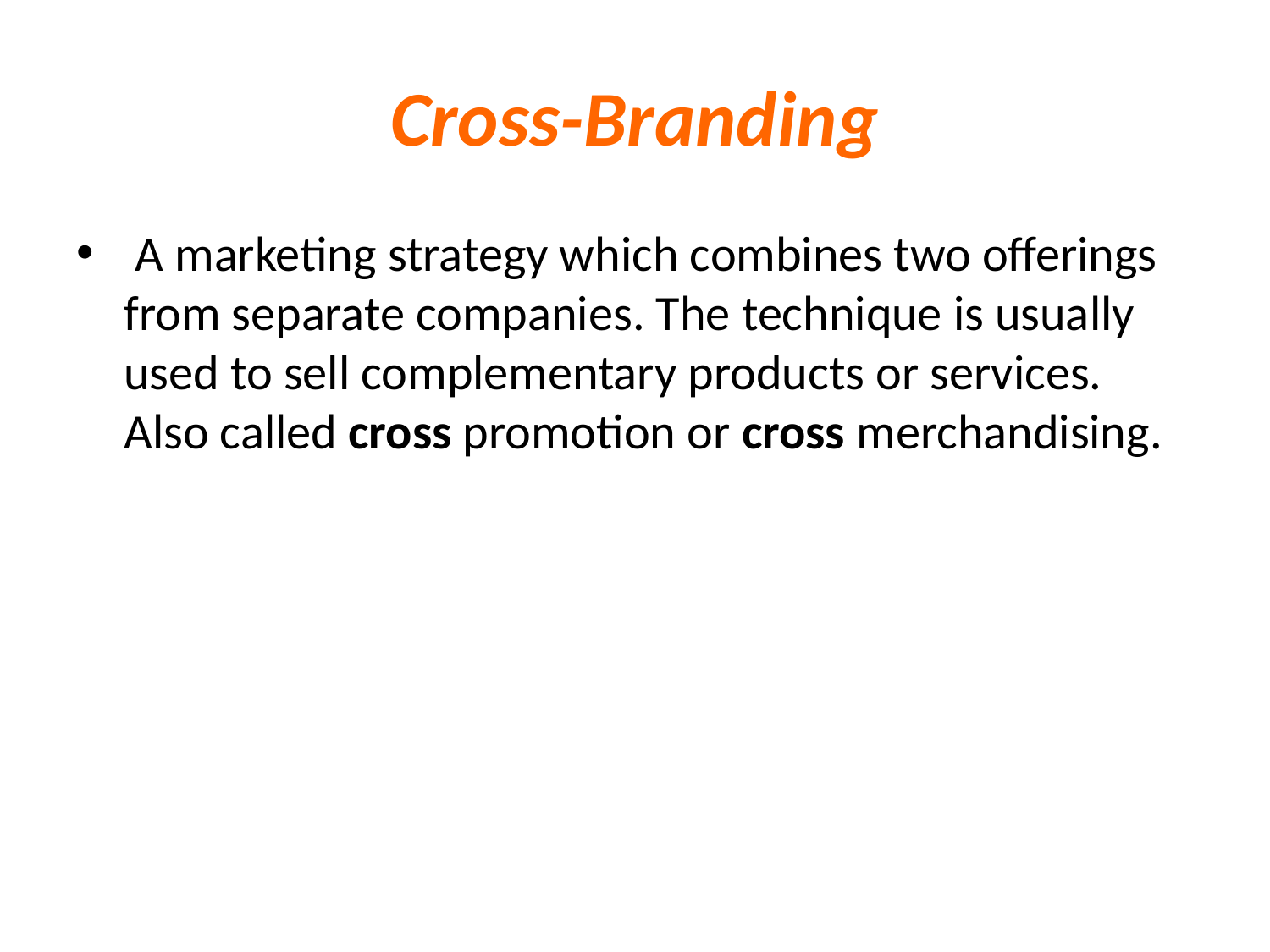

# Cross-Branding
 A marketing strategy which combines two offerings from separate companies. The technique is usually used to sell complementary products or services. Also called cross promotion or cross merchandising.